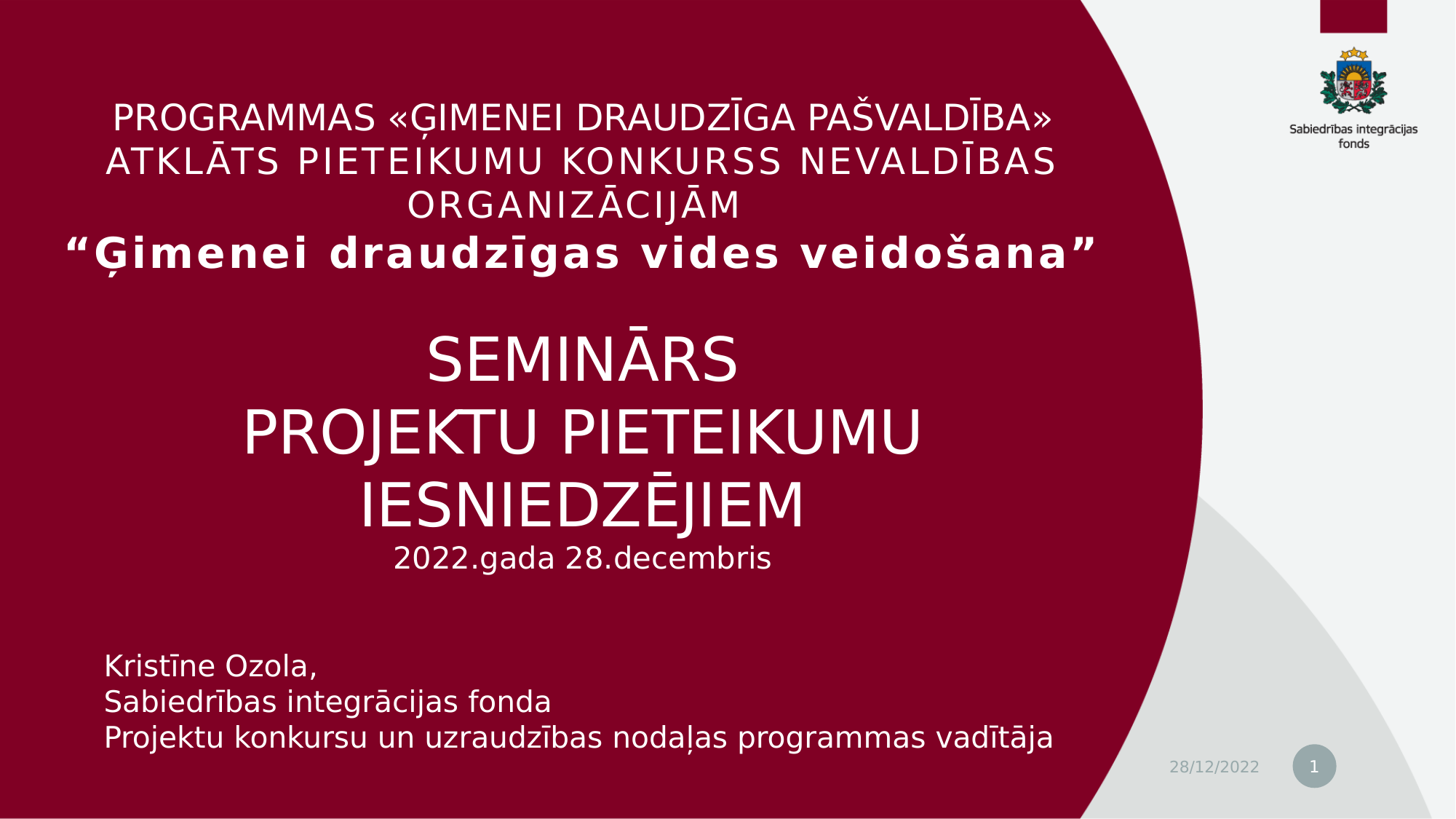

# PROGRAMMAS «ĢIMENEI DRAUDZĪGA PAŠVALDĪBA» ATKLĀTS PIETEIKUMU KONKURSS NEVALDĪBAS ORGANIZĀCIJĀM “Ģimenei draudzīgas vides veidošana” SEMINĀRS PROJEKTU PIETEIKUMU IESNIEDZĒJIEM 2022.gada 28.decembris

Kristīne Ozola,
Sabiedrības integrācijas fonda                                           Projektu konkursu un uzraudzības nodaļas programmas vadītāja
1
28/12/2022